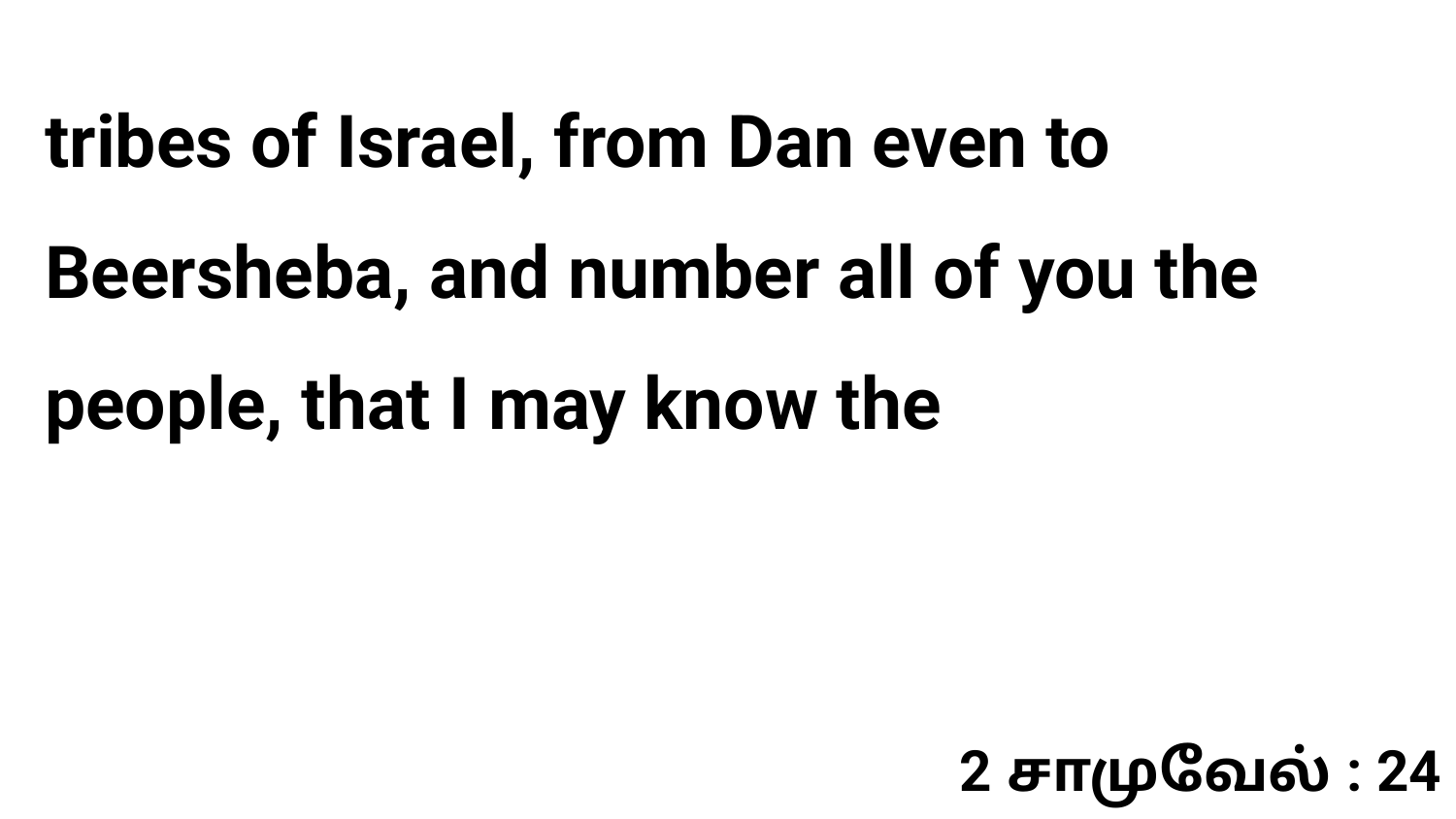

tribes of Israel, from Dan even to Beersheba, and number all of you the people, that I may know the
2 சாமுவேல் : 24